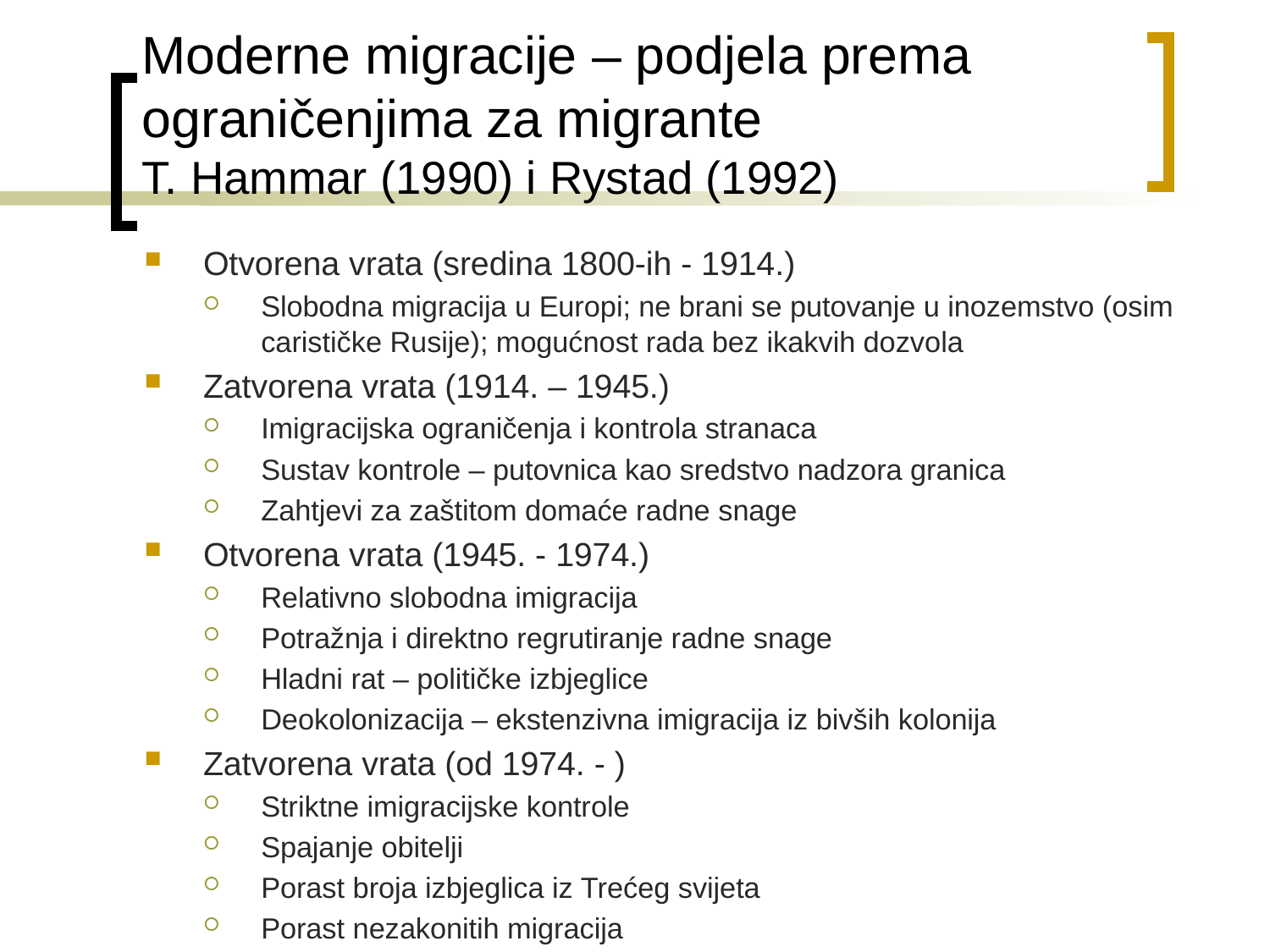

# Moderne migracije – podjela prema ograničenjima za migrante T. Hammar (1990) i Rystad (1992)
Otvorena vrata (sredina 1800-ih - 1914.)
Slobodna migracija u Europi; ne brani se putovanje u inozemstvo (osim carističke Rusije); mogućnost rada bez ikakvih dozvola
Zatvorena vrata (1914. – 1945.)
Imigracijska ograničenja i kontrola stranaca
Sustav kontrole – putovnica kao sredstvo nadzora granica
Zahtjevi za zaštitom domaće radne snage
Otvorena vrata (1945. - 1974.)
Relativno slobodna imigracija
Potražnja i direktno regrutiranje radne snage
Hladni rat – političke izbjeglice
Deokolonizacija – ekstenzivna imigracija iz bivših kolonija
Zatvorena vrata (od 1974. - )
Striktne imigracijske kontrole
Spajanje obitelji
Porast broja izbjeglica iz Trećeg svijeta
Porast nezakonitih migracija